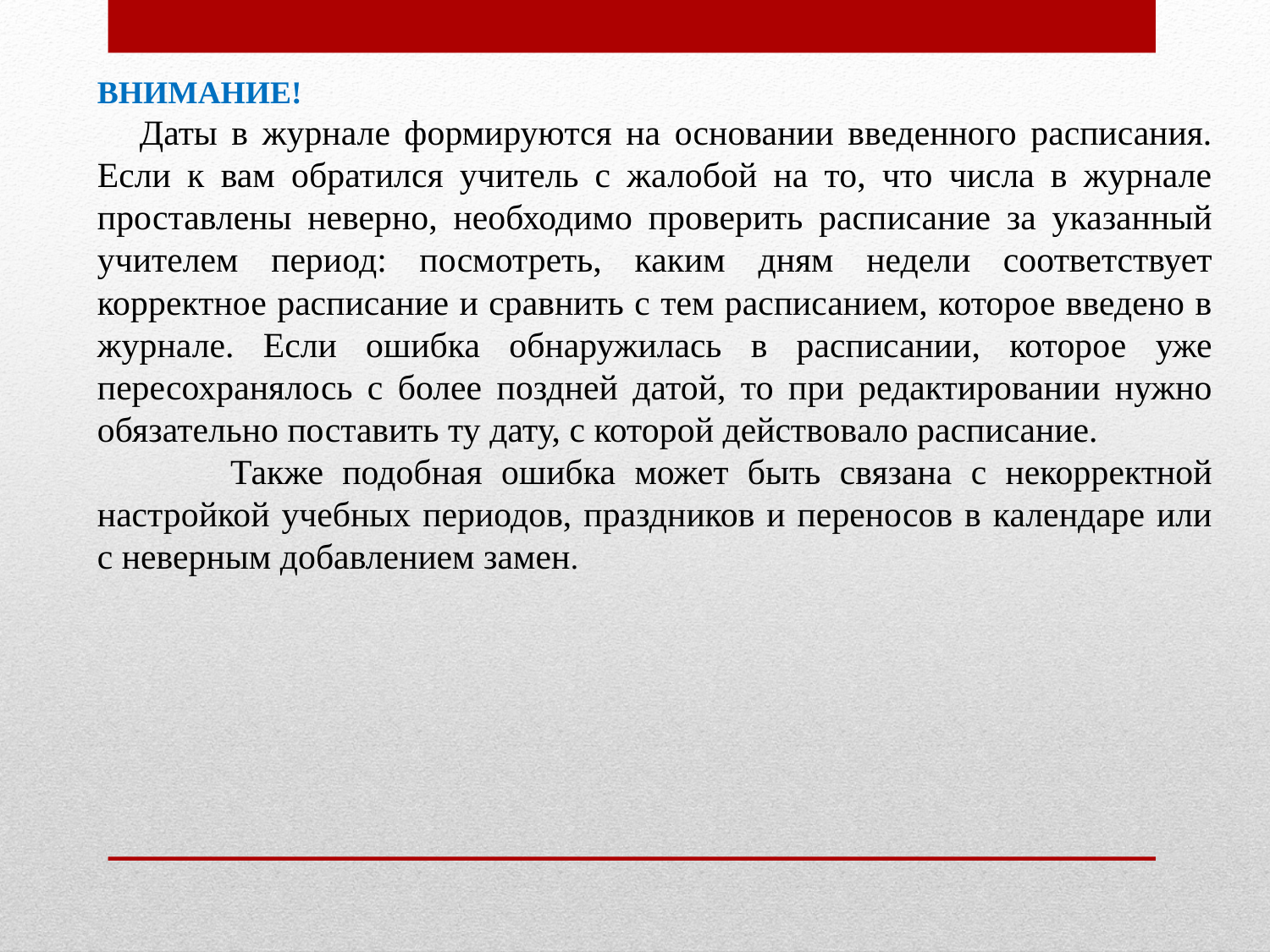

ВНИМАНИЕ!
   Даты в журнале формируются на основании введенного расписания. Если к вам обратился учитель с жалобой на то, что числа в журнале проставлены неверно, необходимо проверить расписание за указанный учителем период: посмотреть, каким дням недели соответствует корректное расписание и сравнить с тем расписанием, которое введено в журнале. Если ошибка обнаружилась в расписании, которое уже пересохранялось с более поздней датой, то при редактировании нужно обязательно поставить ту дату, с которой действовало расписание.
       Также подобная ошибка может быть связана с некорректной настройкой учебных периодов, праздников и переносов в календаре или с неверным добавлением замен.